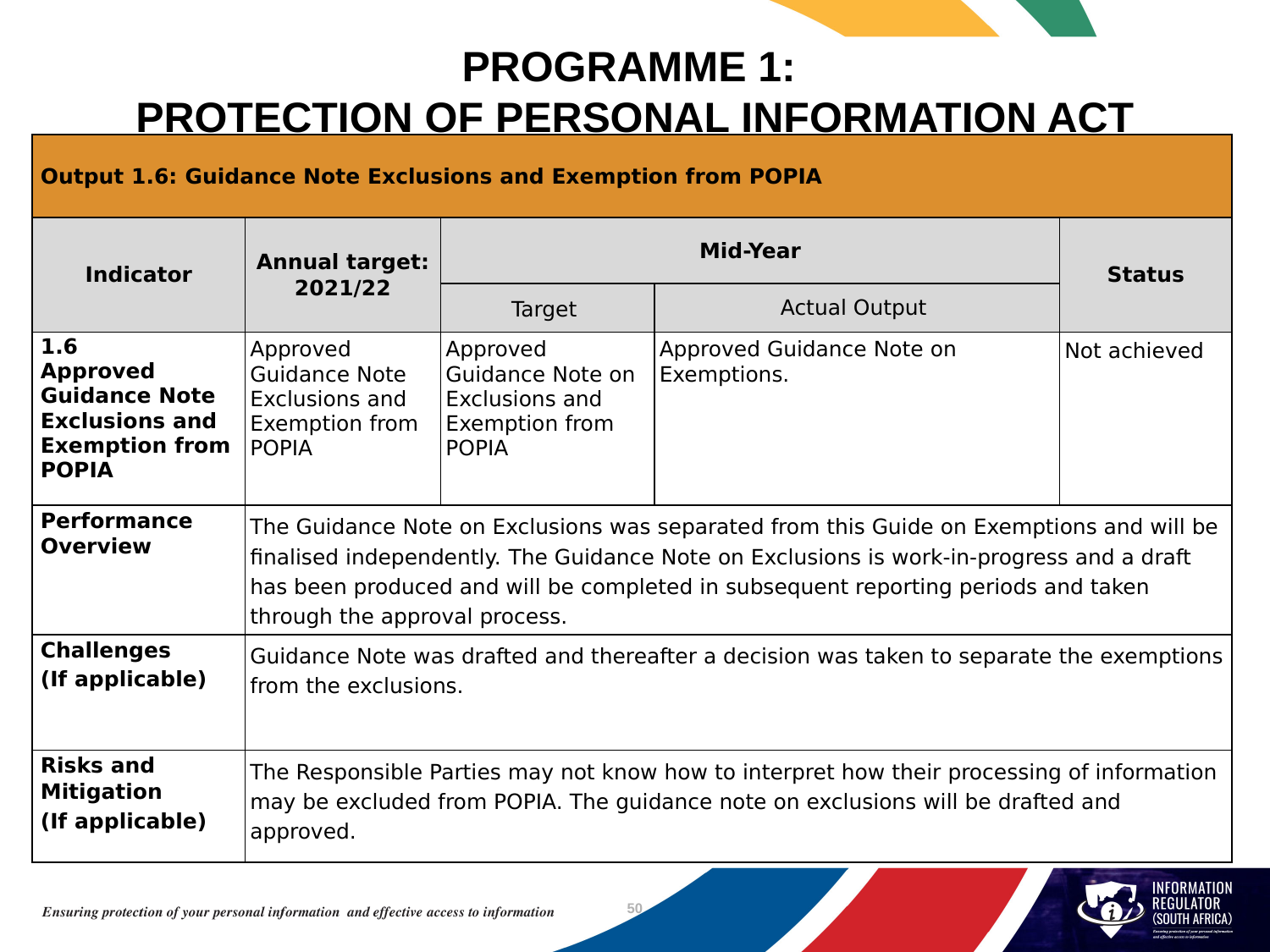

# PROGRAMME 1: PROTECTION OF PERSONAL INFORMATION ACT
| Output 1.6: Guidance Note Exclusions and Exemption from POPIA |  |  |  |  |
| --- | --- | --- | --- | --- |
| Indicator | Annual target: 2021/22 | Mid-Year |  | Status |
|  |  | Target | Actual Output |  |
| 1.6 Approved Guidance Note Exclusions and Exemption from POPIA | Approved Guidance Note Exclusions and Exemption from POPIA | Approved Guidance Note on Exclusions and Exemption from POPIA | Approved Guidance Note on Exemptions. | Not achieved |
| Performance Overview | The Guidance Note on Exclusions was separated from this Guide on Exemptions and will be finalised independently. The Guidance Note on Exclusions is work-in-progress and a draft has been produced and will be completed in subsequent reporting periods and taken through the approval process. |  |  |  |
| Challenges (If applicable) | Guidance Note was drafted and thereafter a decision was taken to separate the exemptions from the exclusions. |  |  |  |
| Risks and Mitigation (If applicable) | The Responsible Parties may not know how to interpret how their processing of information may be excluded from POPIA. The guidance note on exclusions will be drafted and approved. |  |  |  |
50